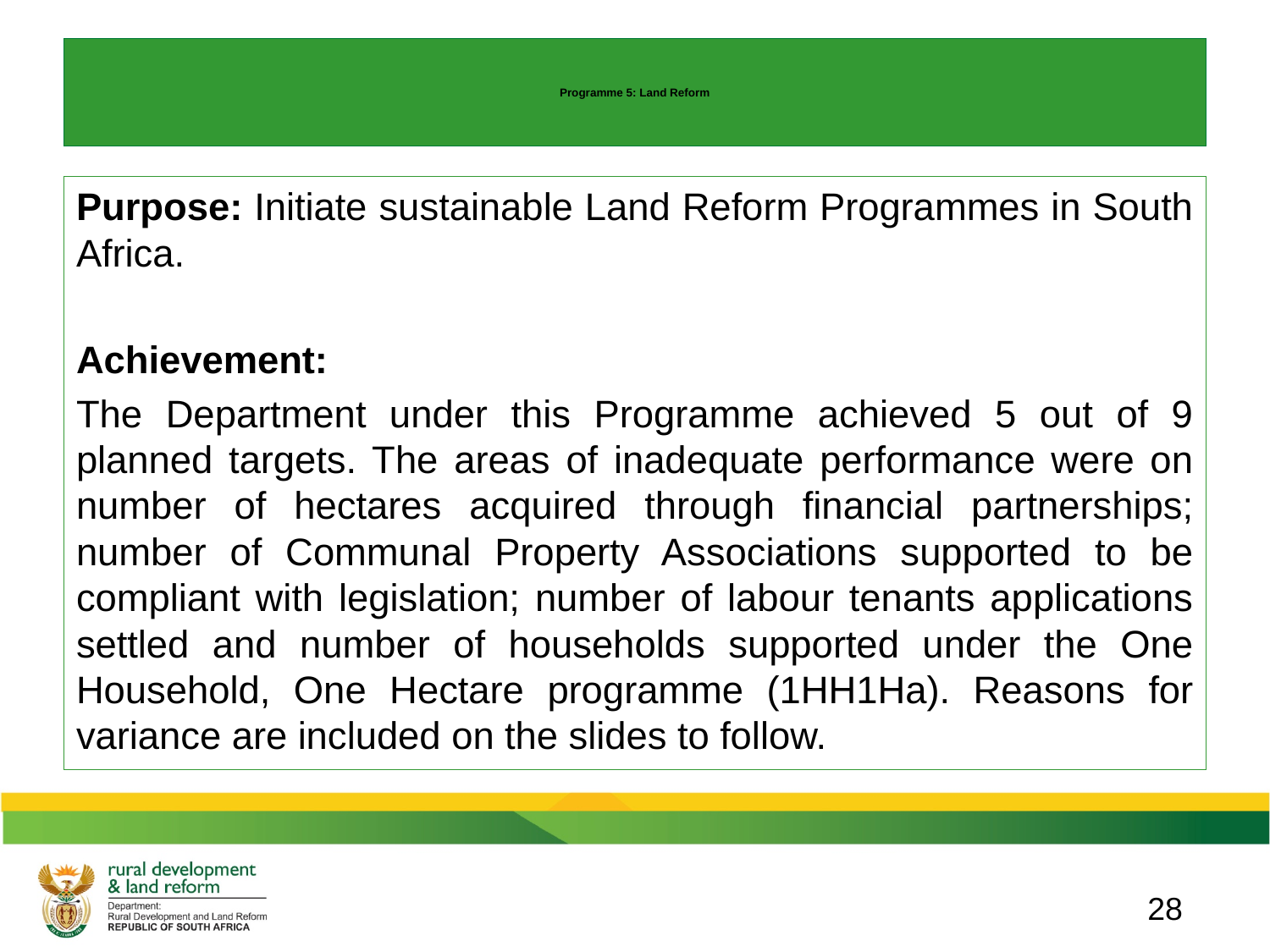

# Programme 5: Land Reform
Purpose: Initiate sustainable Land Reform Programmes in South Africa.

Achievement:
The Department under this Programme achieved 5 out of 9 planned targets. The areas of inadequate performance were on number of hectares acquired through financial partnerships; number of Communal Property Associations supported to be compliant with legislation; number of labour tenants applications settled and number of households supported under the One Household, One Hectare programme (1HH1Ha). Reasons for variance are included on the slides to follow.

28